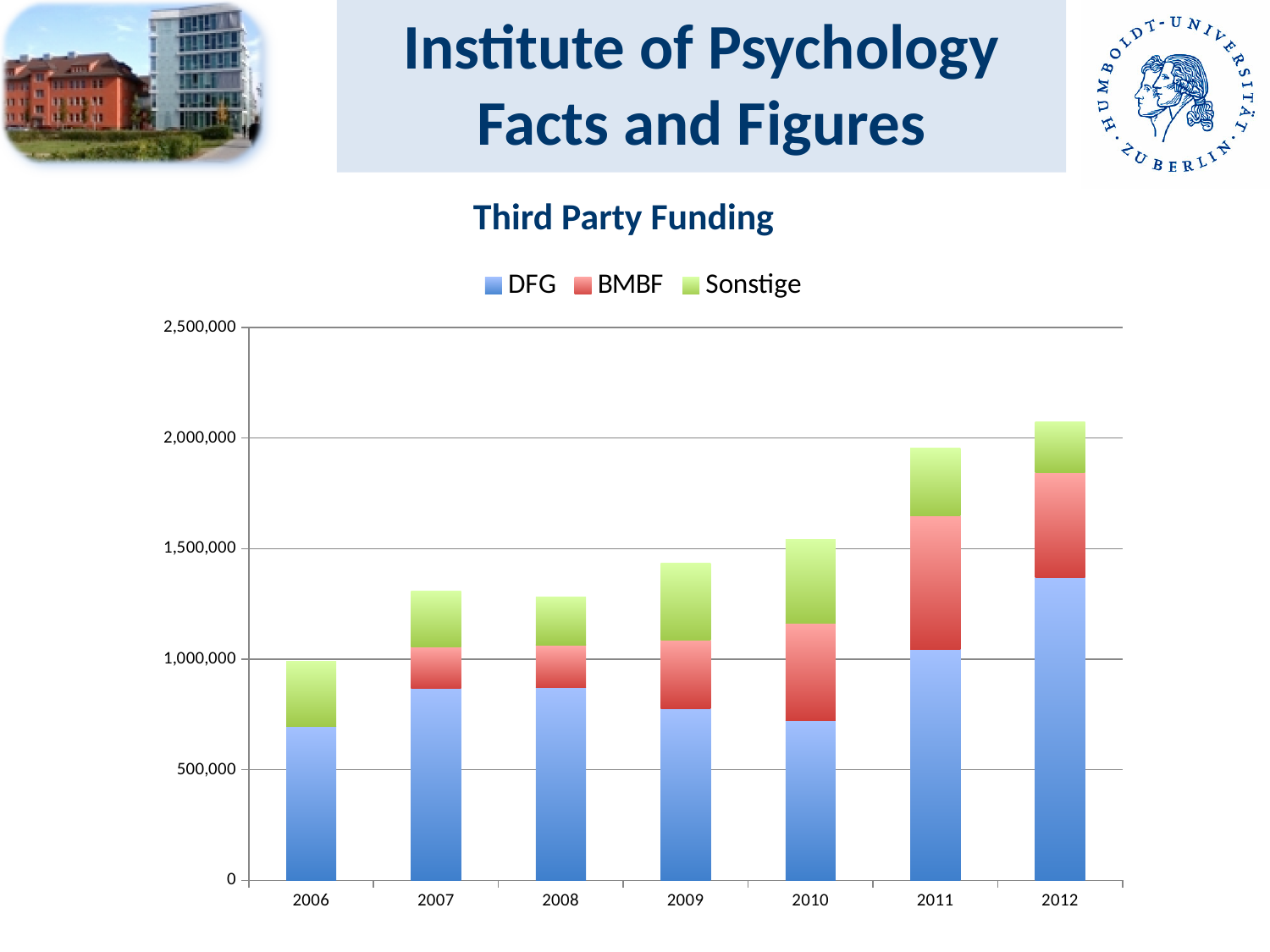

Institute of Psychology Facts and Figures
Third Party Funding

### Chart

| Category | DFG | BMBF | Sonstige |
|---|---|---|---|
| 2006.0 | 696135.71 | 0.0 | 292451.31 |
| 2007.0 | 867587.66 | 189729.0 | 251459.48 |
| 2008.0 | 870106.2899999997 | 194954.84 | 215459.9 |
| 2009.0 | 777255.1 | 307232.3 | 351256.73 |
| 2010.0 | 722420.7699999998 | 441361.81 | 379172.62 |
| 2011.0 | 1045953.09 | 604228.37 | 305350.68 |
| 2012.0 | 1368699.35 | 474451.75 | 230429.57 |